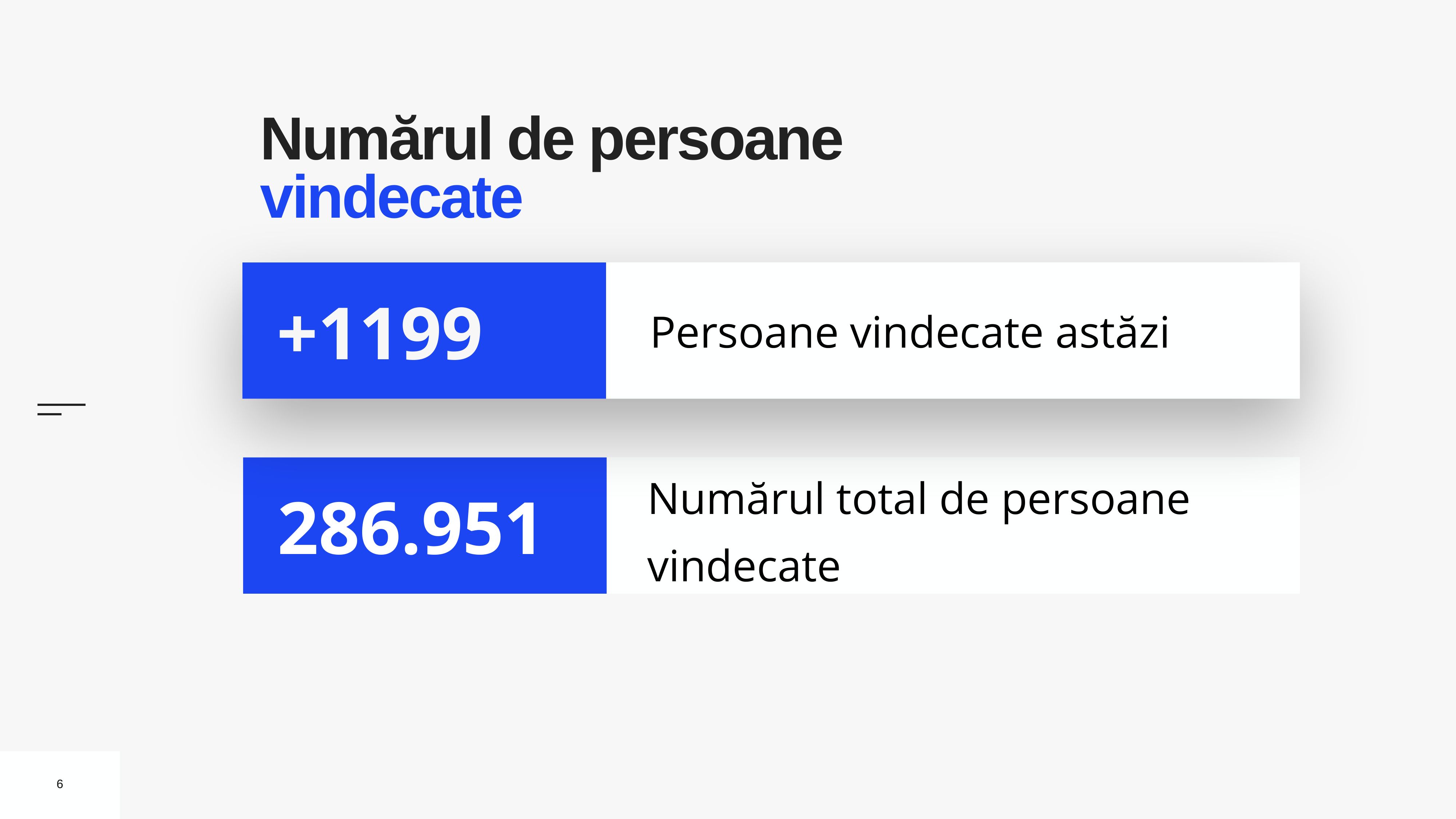

# Numărul de persoane vindecate

Persoane vindecate astăzi

+1199

Numărul total de persoane vindecate

286.951
6
6